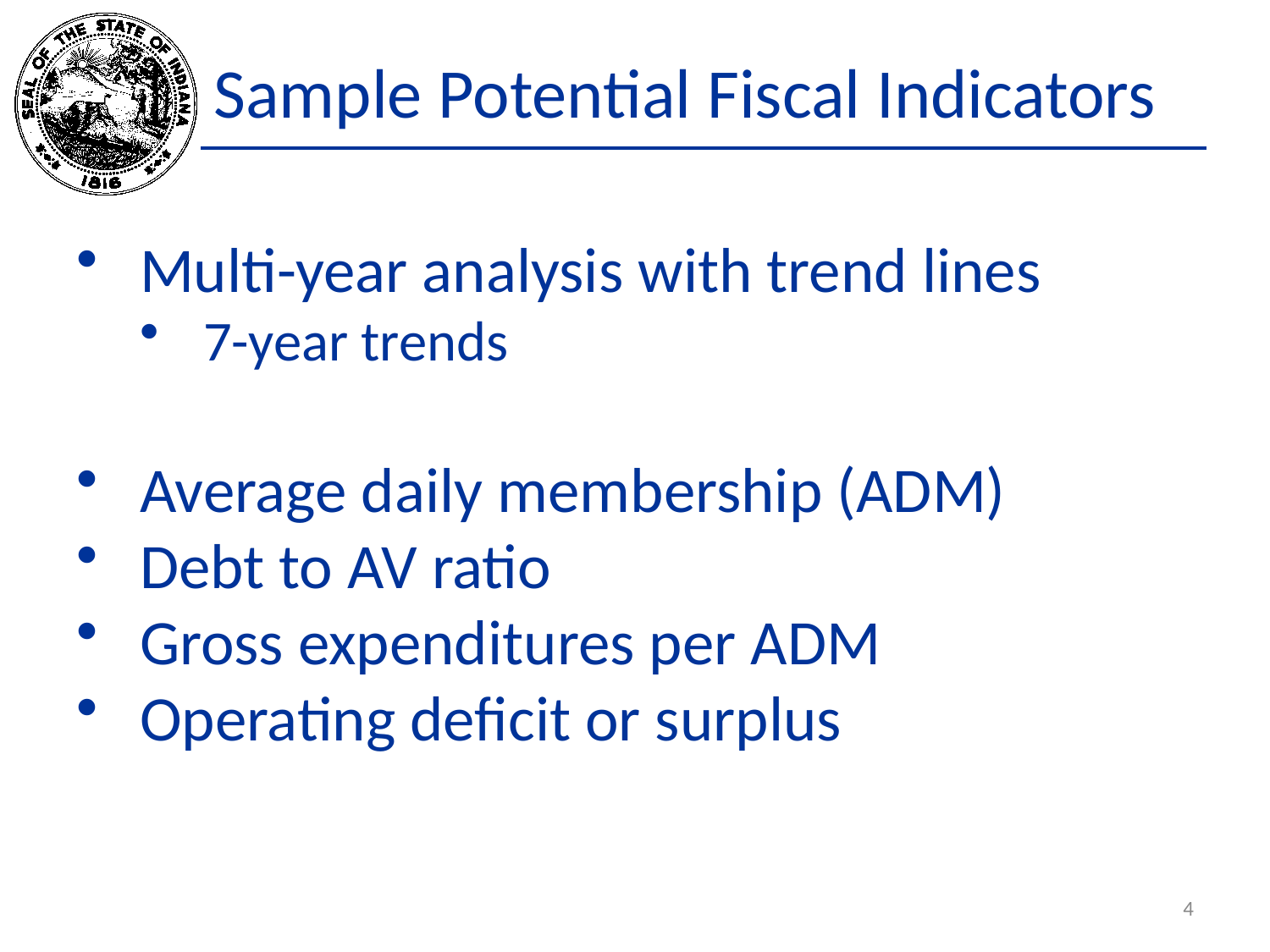

# Sample Potential Fiscal Indicators
Multi-year analysis with trend lines
7-year trends

Average daily membership (ADM)
Debt to AV ratio
Gross expenditures per ADM
Operating deficit or surplus

4